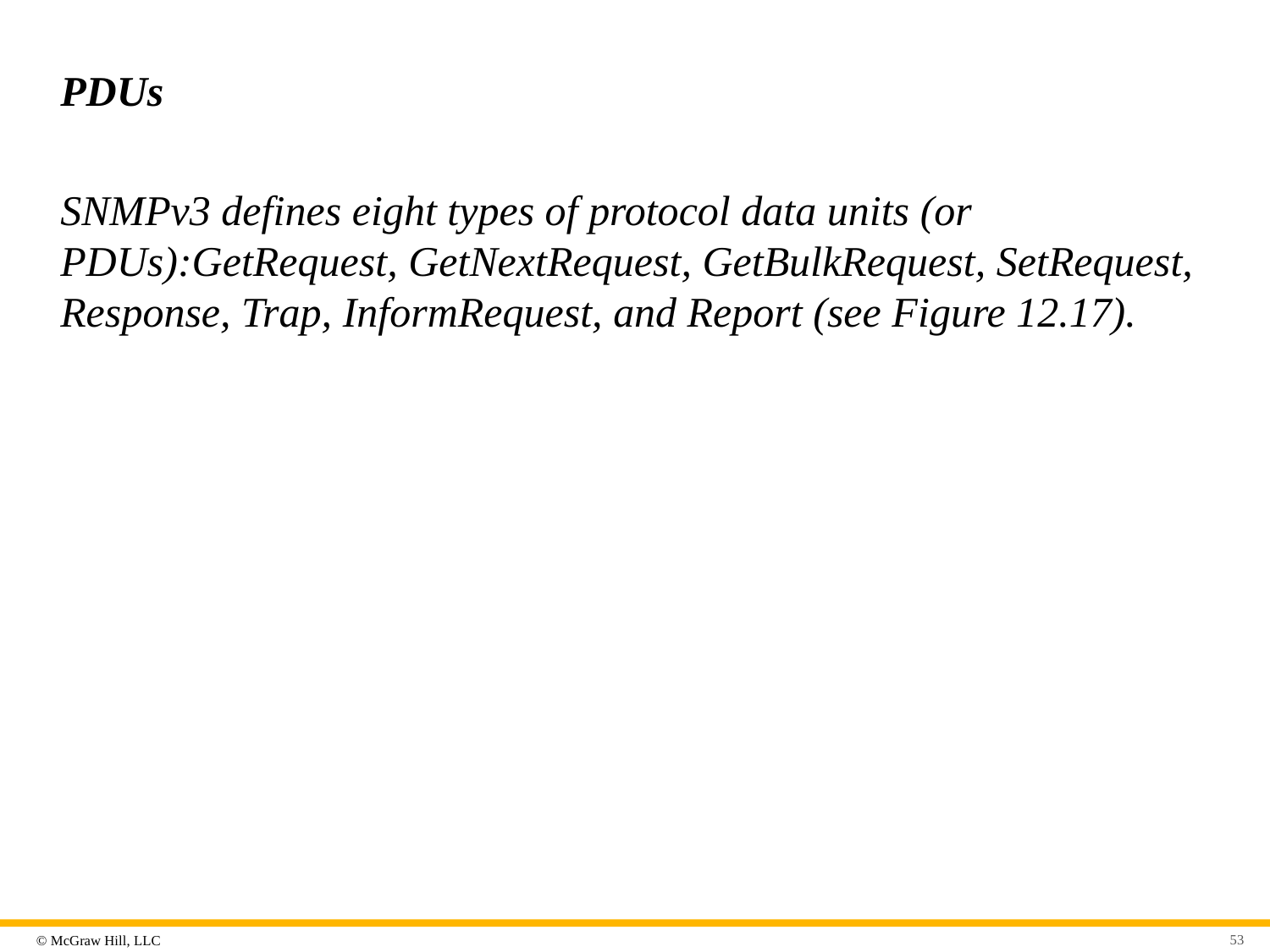

# PDUs
SNMPv3 defines eight types of protocol data units (or PDUs):GetRequest, GetNextRequest, GetBulkRequest, SetRequest, Response, Trap, InformRequest, and Report (see Figure 12.17).
53